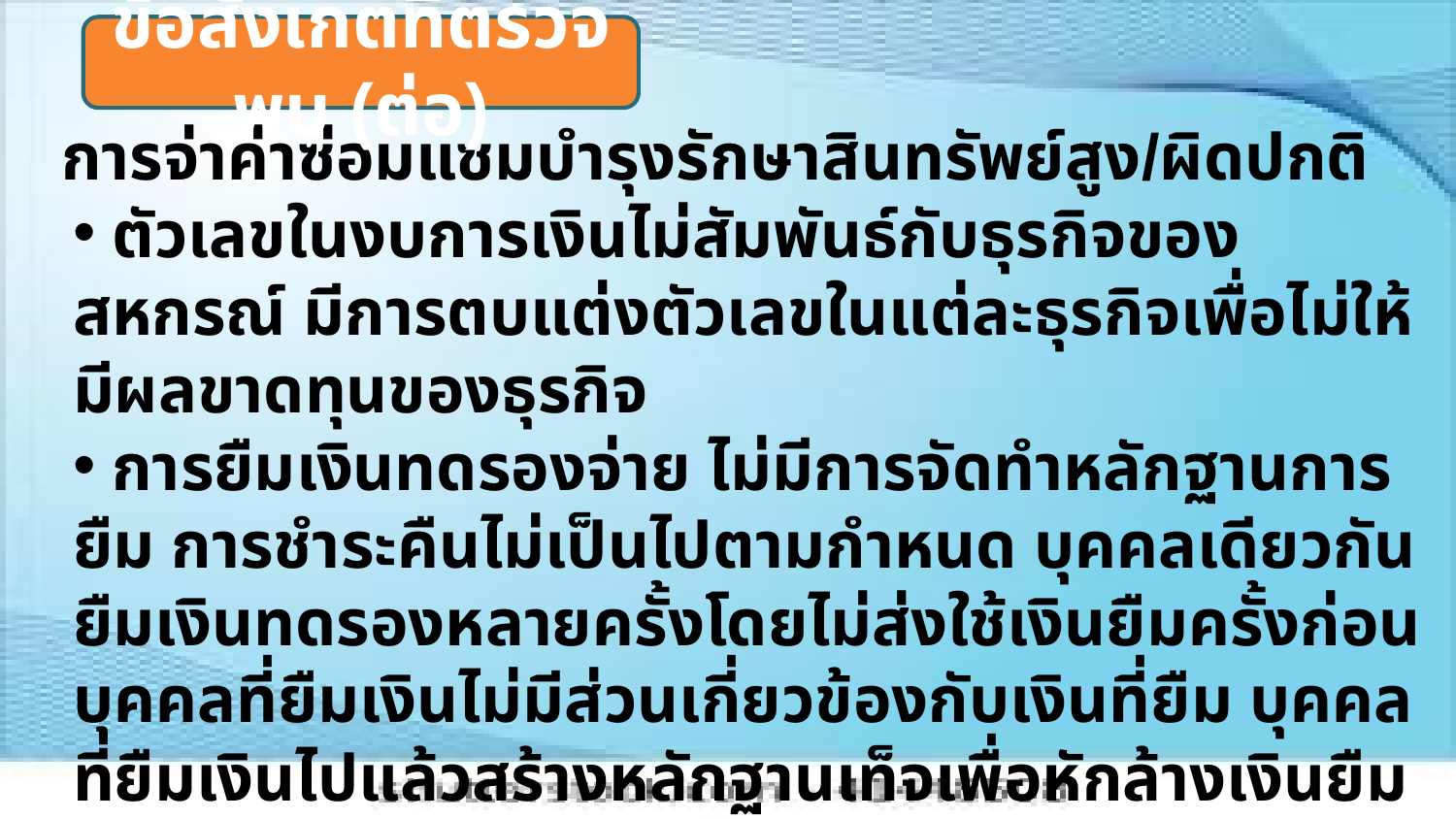

ข้อสังเกตที่ตรวจพบ (ต่อ)
การจ่าค่าซ่อมแซมบำรุงรักษาสินทรัพย์สูง/ผิดปกติ
 ตัวเลขในงบการเงินไม่สัมพันธ์กับธุรกิจของสหกรณ์ มีการตบแต่งตัวเลขในแต่ละธุรกิจเพื่อไม่ให้มีผลขาดทุนของธุรกิจ
 การยืมเงินทดรองจ่าย ไม่มีการจัดทำหลักฐานการยืม การชำระคืนไม่เป็นไปตามกำหนด บุคคลเดียวกันยืมเงินทดรองหลายครั้งโดยไม่ส่งใช้เงินยืมครั้งก่อน บุคคลที่ยืมเงินไม่มีส่วนเกี่ยวข้องกับเงินที่ยืม บุคคลที่ยืมเงินไปแล้วสร้างหลักฐานเท็จเพื่อหักล้างเงินยืมทดรอง
 มีการบันทึกรายได้ หรือค่าใช้จ่าย ไม่เป็นไปตามงวดบัญชี
(บันทึกรายได้สูงไป / บันทึกค่าใช้จ่ายต่ำไป)